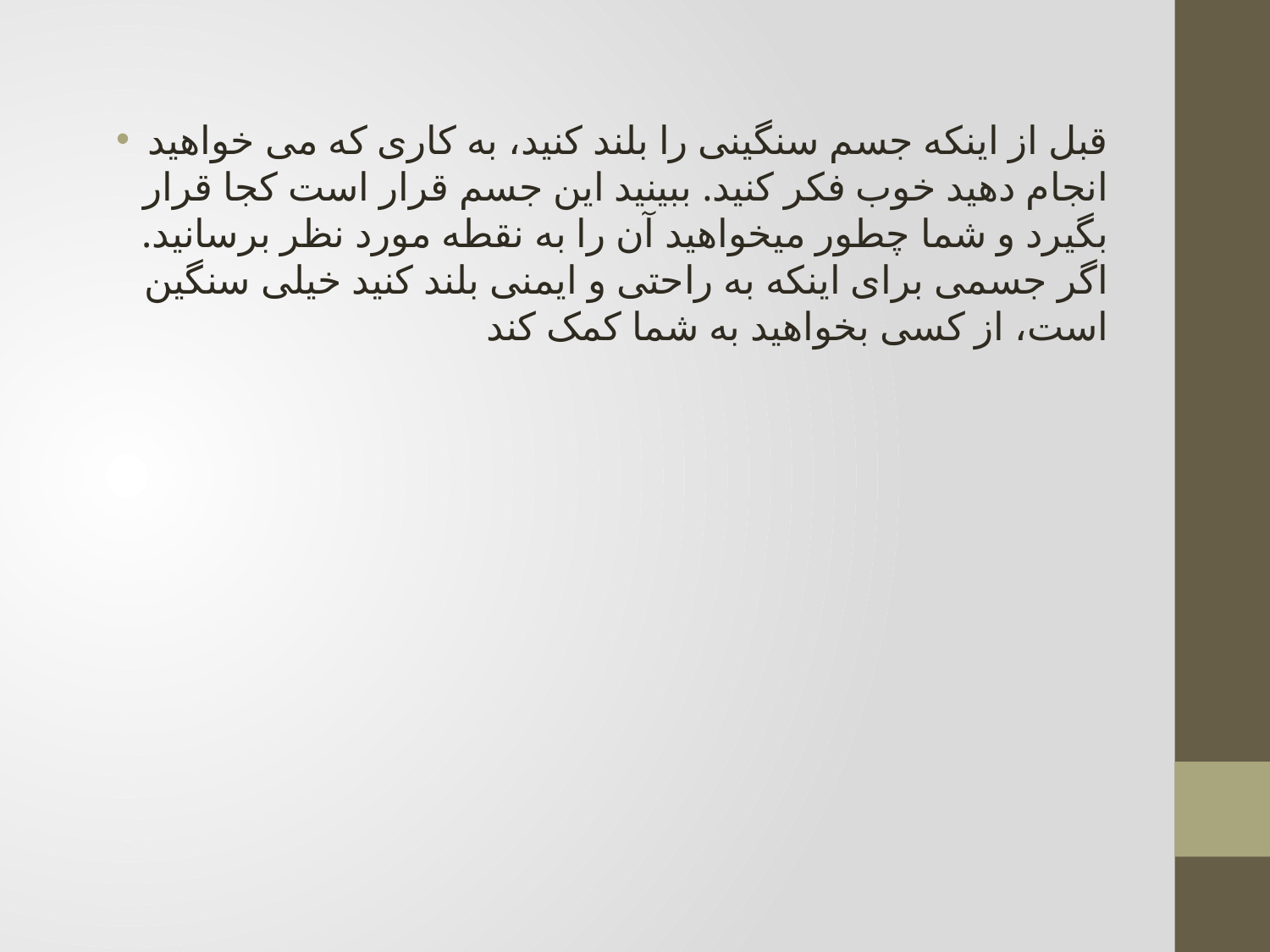

قبل از اینکه جسم سنگینی را بلند کنید، به کاری که می خواهید انجام دهید خوب فکر کنید. ببینید این جسم قرار است کجا قرار بگیرد و شما چطور میخواهید آن را به نقطه مورد نظر برسانید. اگر جسمی برای اینکه به راحتی و ایمنی بلند کنید خیلی سنگین است، از کسی بخواهید به شما کمک کند